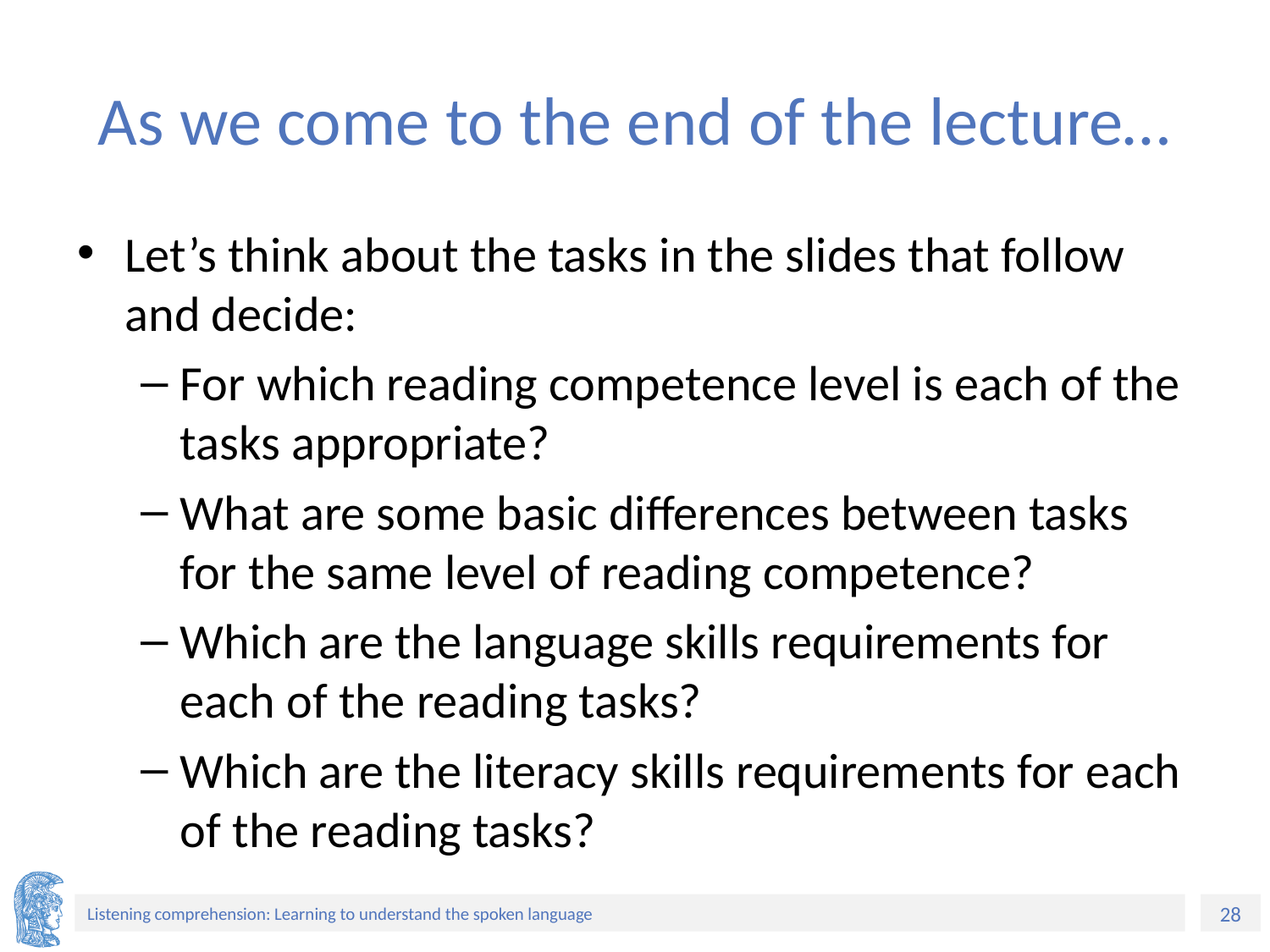

# As we come to the end of the lecture…
Let’s think about the tasks in the slides that follow and decide:
For which reading competence level is each of the tasks appropriate?
What are some basic differences between tasks for the same level of reading competence?
Which are the language skills requirements for each of the reading tasks?
Which are the literacy skills requirements for each of the reading tasks?